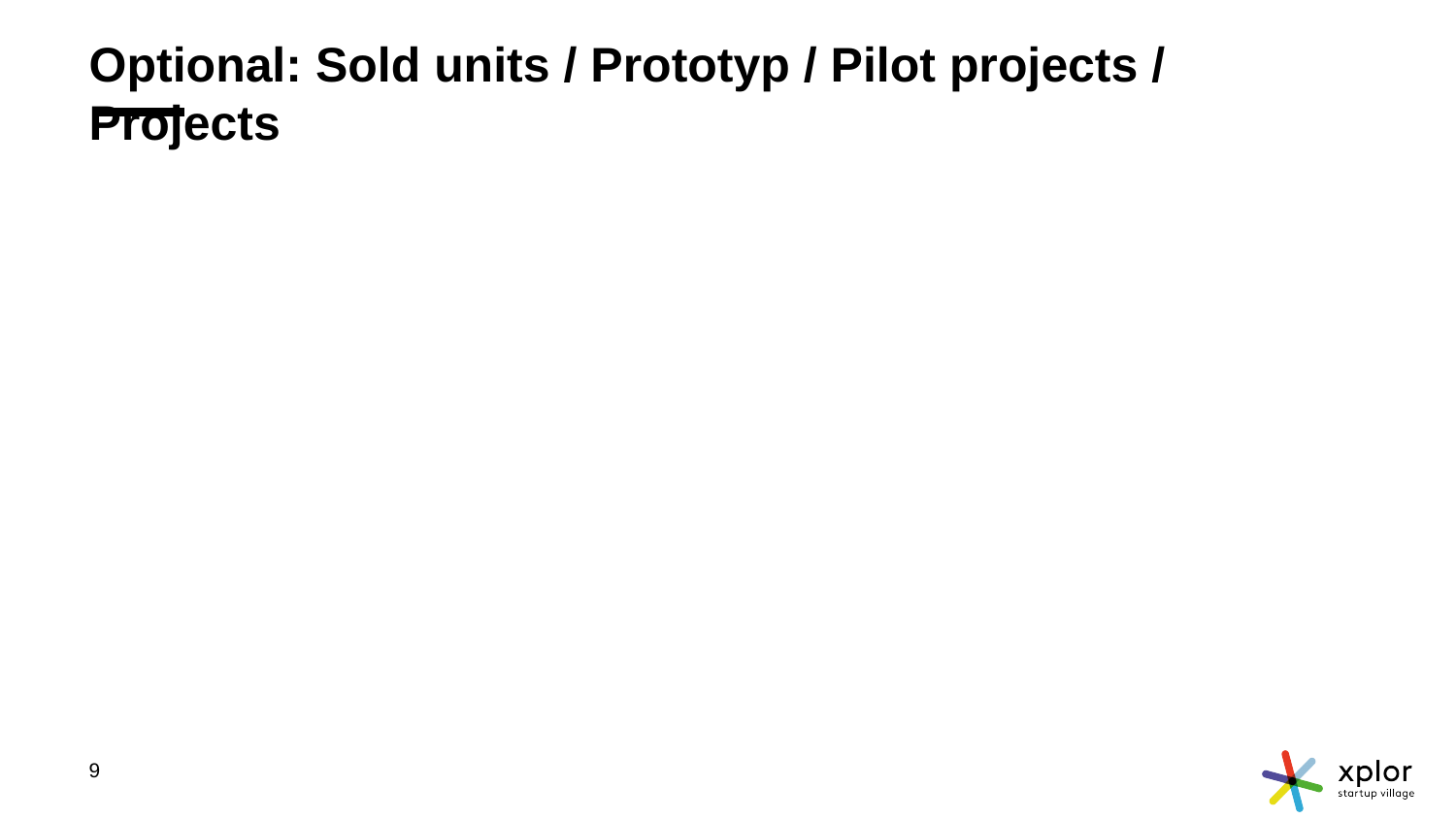

# Optional: Sold units / Prototyp / Pilot projects / Projects